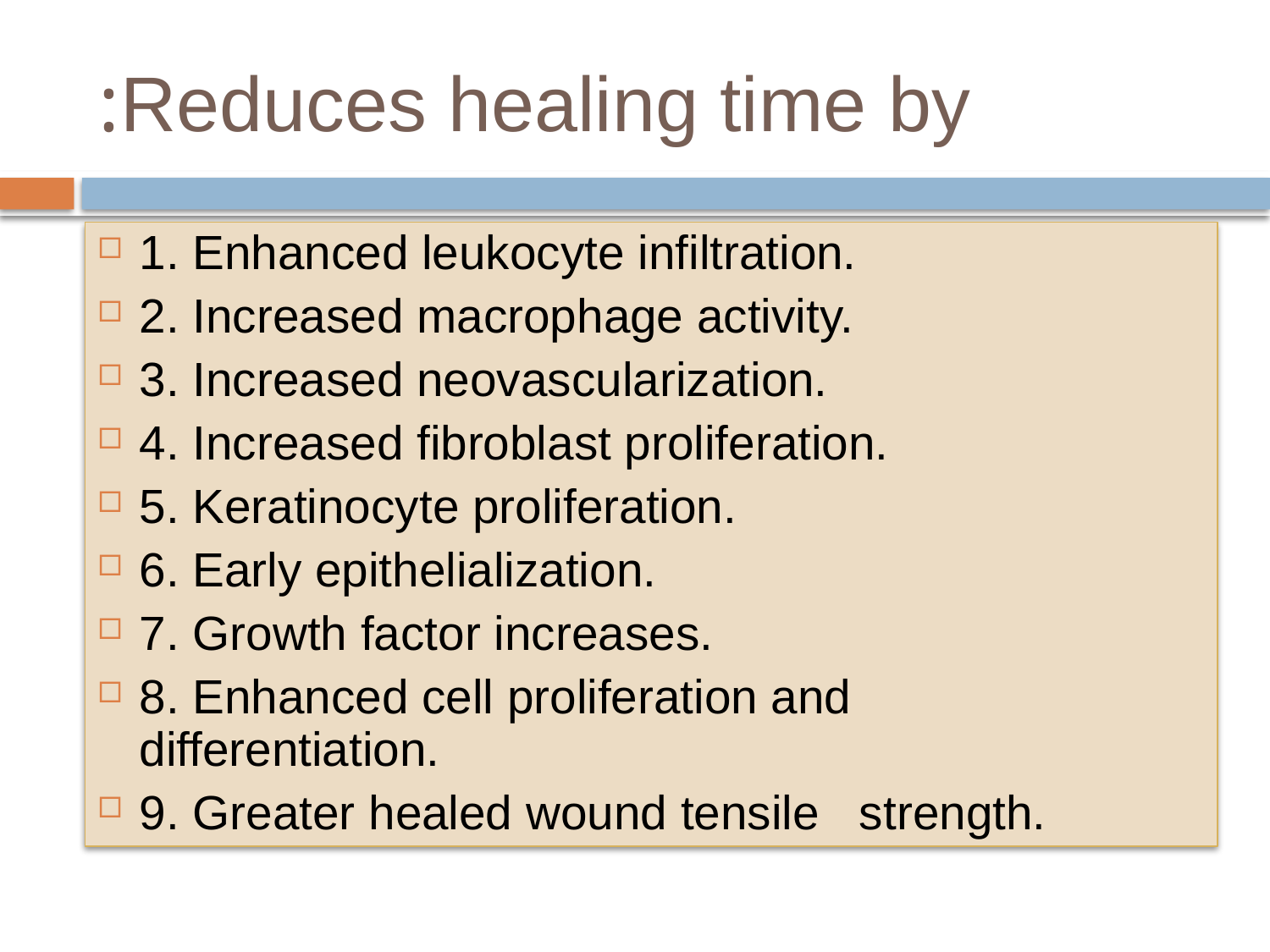

# Reduces healing time by:
1. Enhanced leukocyte infiltration.
2. Increased macrophage activity.
3. Increased neovascularization.
4. Increased fibroblast proliferation.
5. Keratinocyte proliferation.
6. Early epithelialization.
7. Growth factor increases.
8. Enhanced cell proliferation and       differentiation.
9. Greater healed wound tensile   strength.